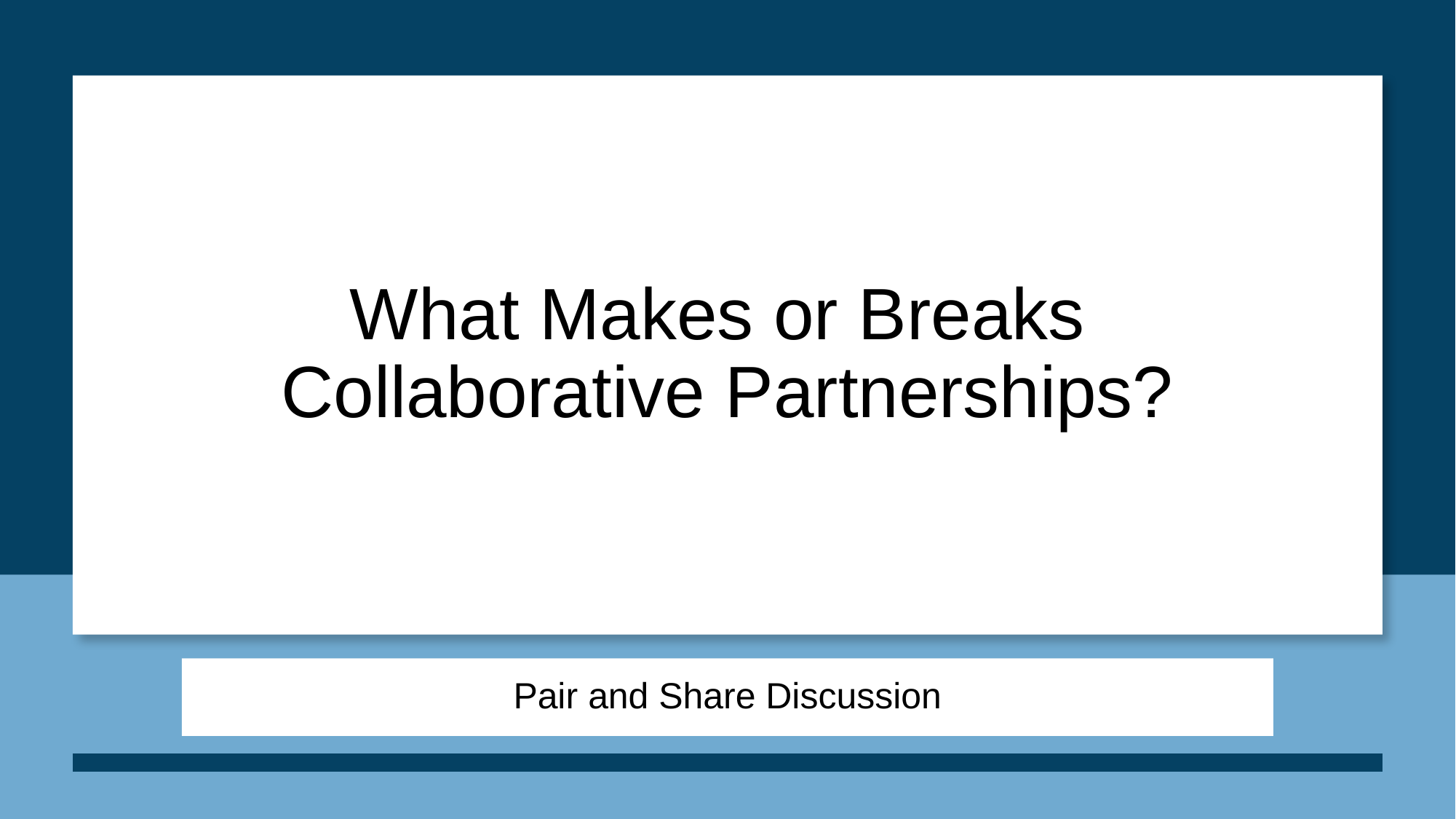

# What Makes or Breaks Collaborative Partnerships?
Pair and Share Discussion